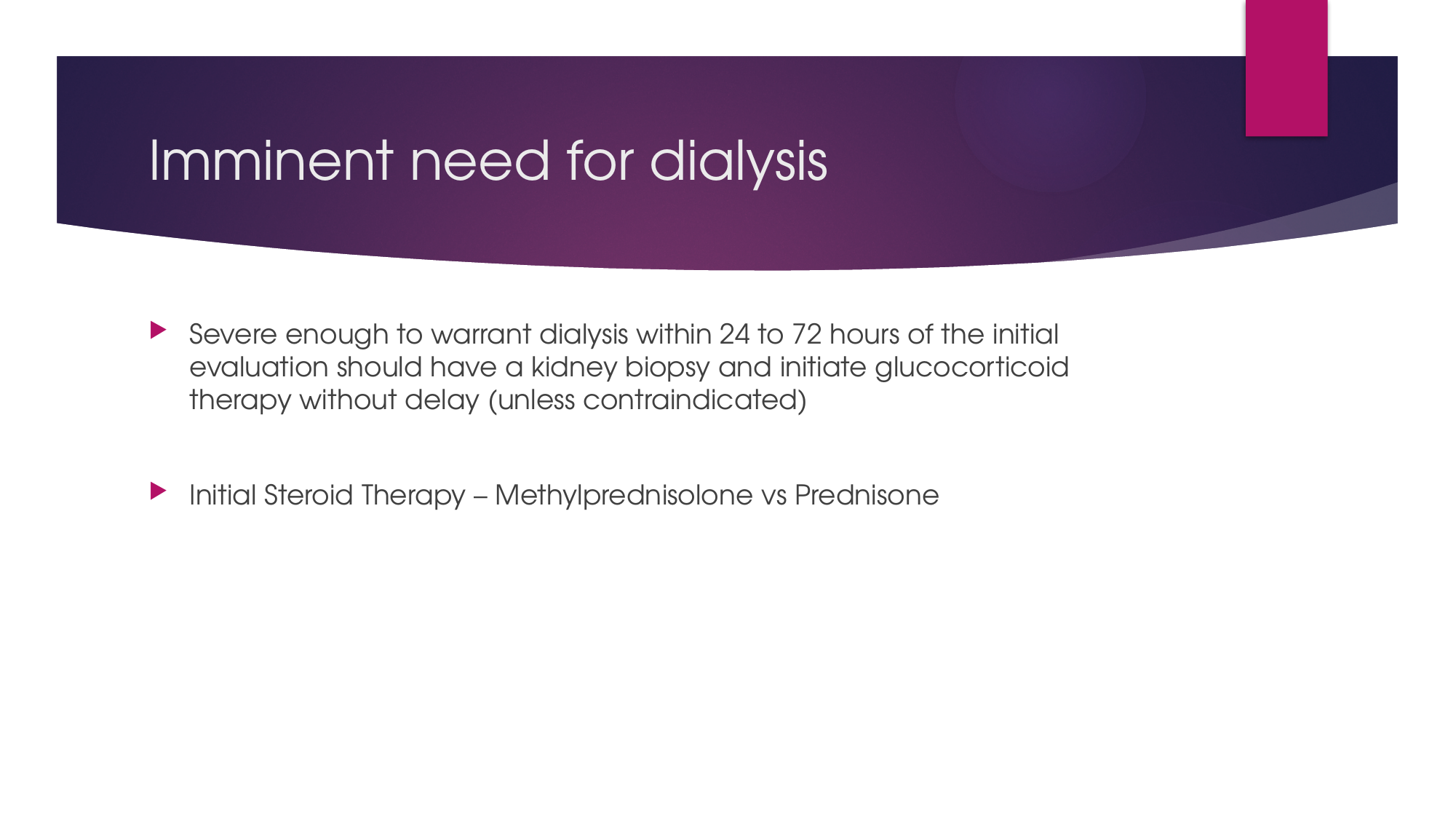

# Imminent need for dialysis
Severe enough to warrant dialysis within 24 to 72 hours of the initial evaluation should have a kidney biopsy and initiate glucocorticoid therapy without delay (unless contraindicated)

Initial Steroid Therapy – Methylprednisolone vs Prednisone